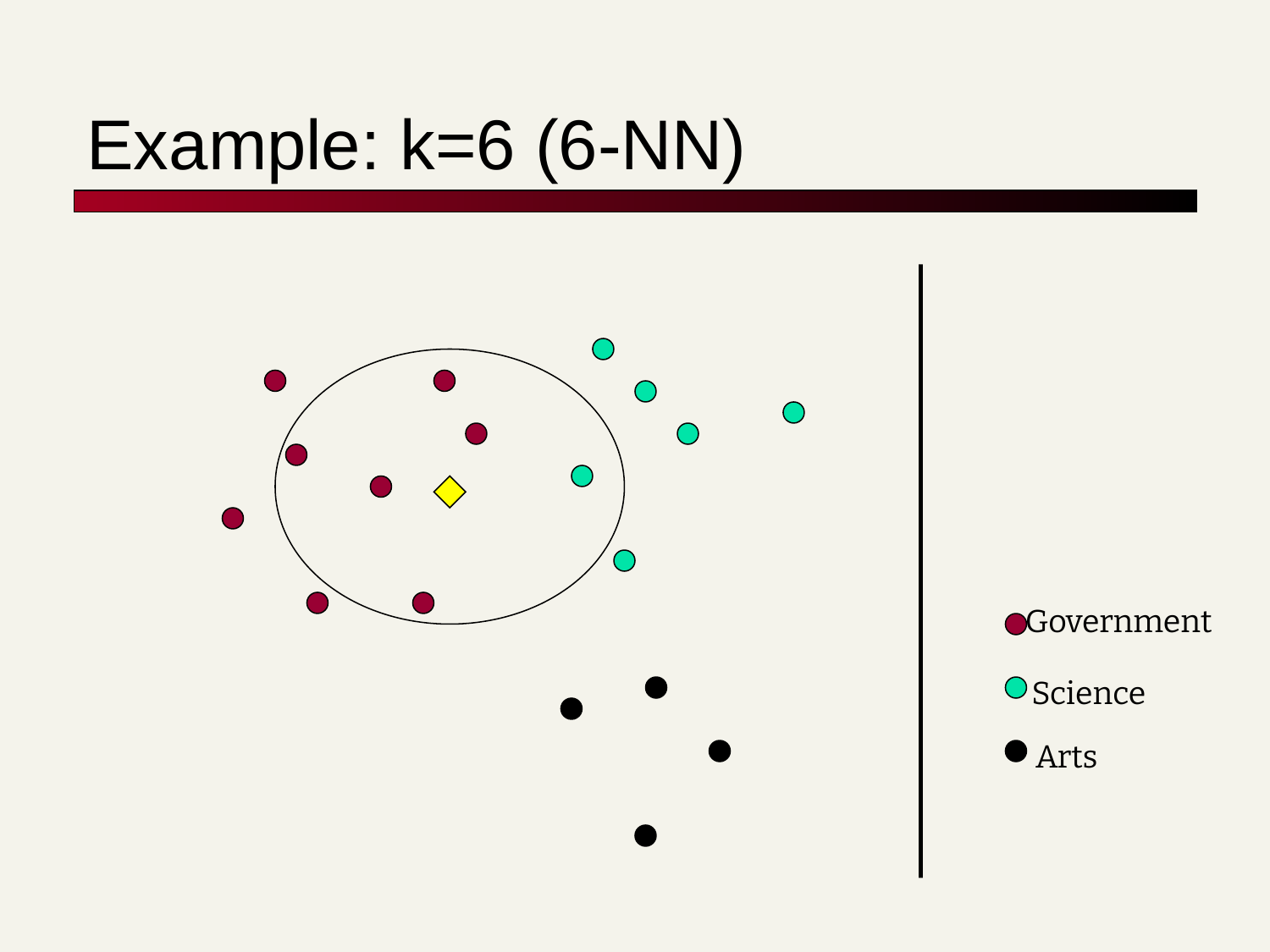

# Example: k=6 (6-NN)

Government

Science

Arts